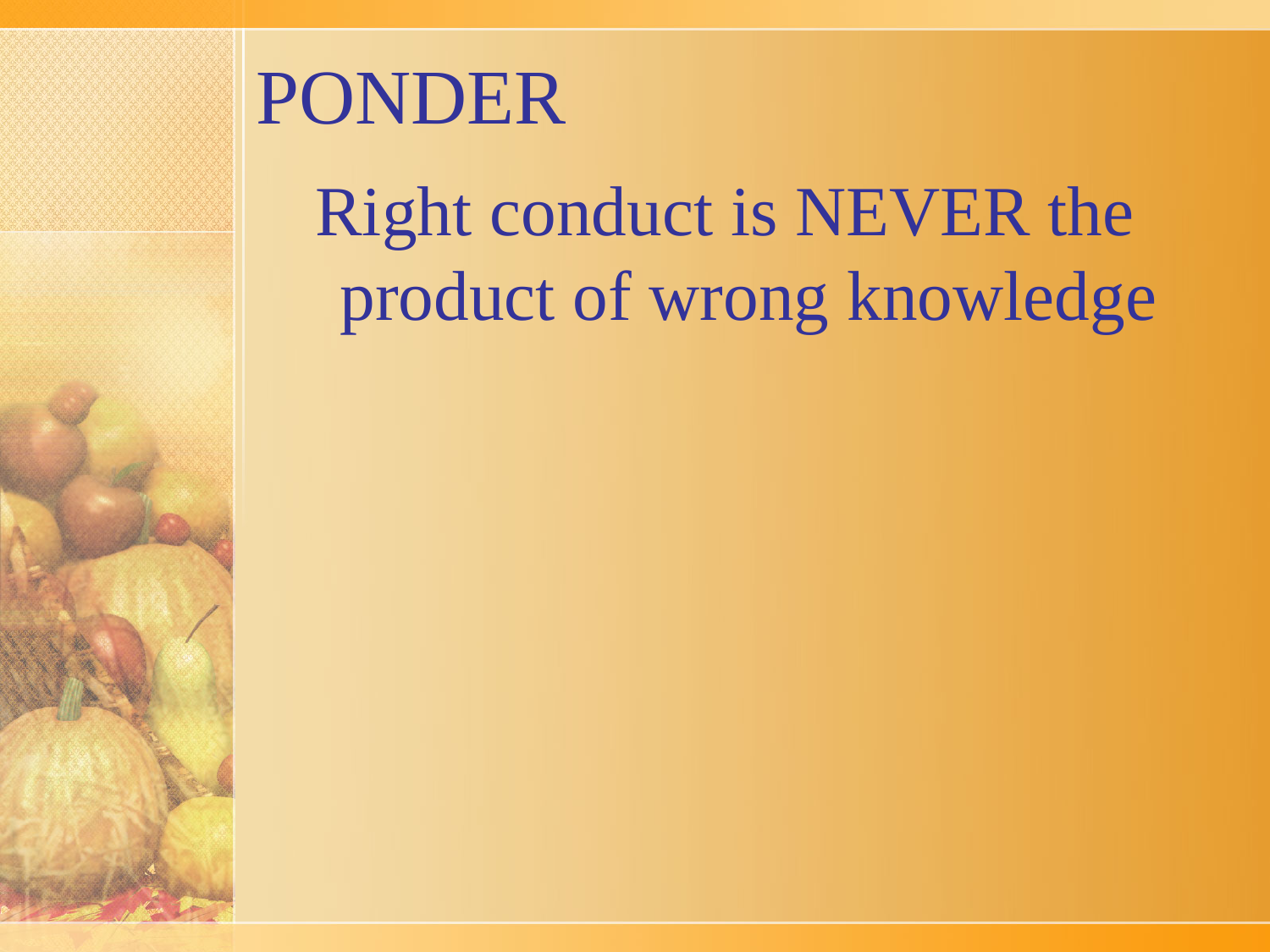

# PONDER
Right conduct is NEVER the product of wrong knowledge